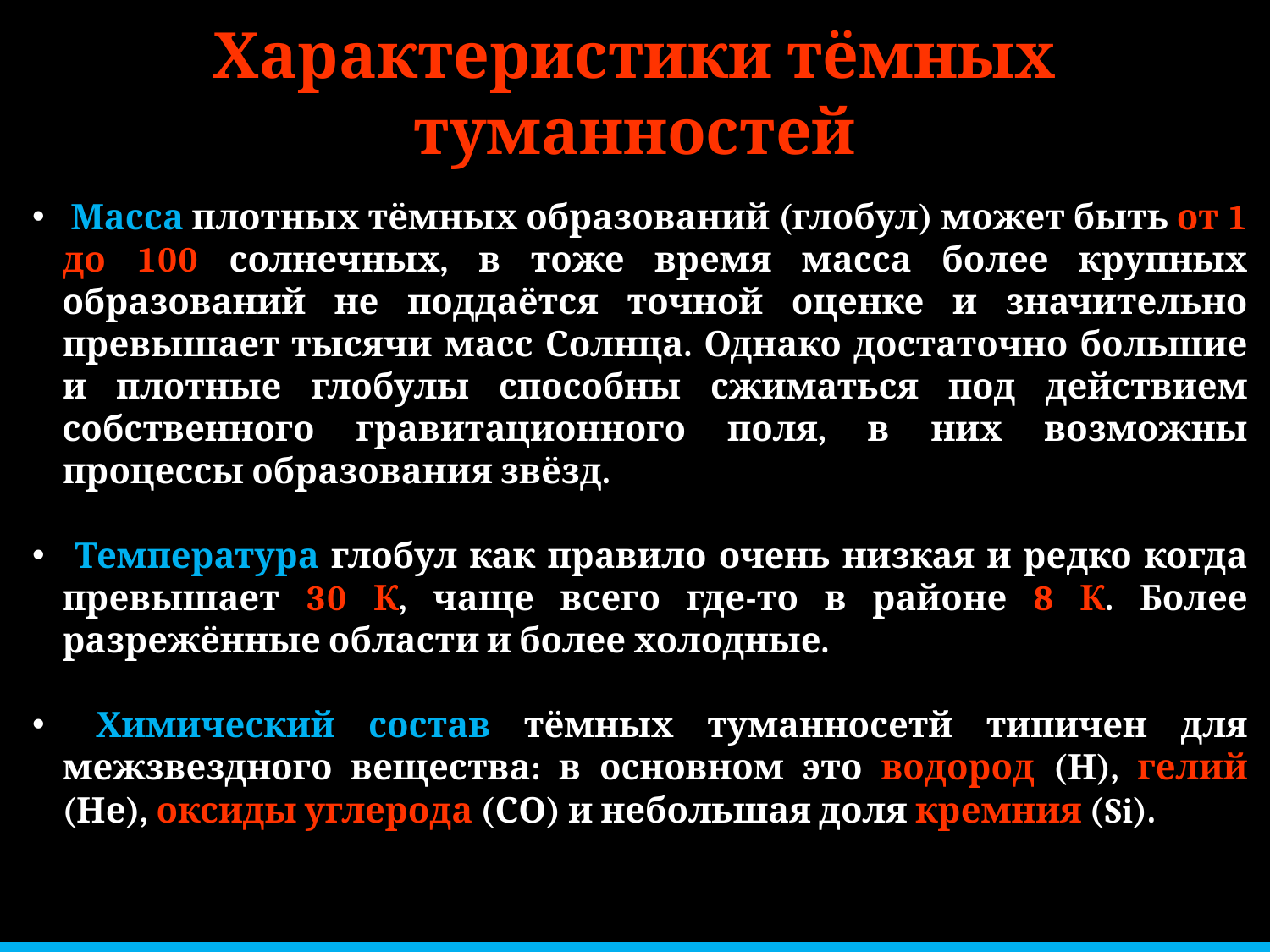

# Характеристики тёмных туманностей
 Масса плотных тёмных образований (глобул) может быть от 1 до 100 солнечных, в тоже время масса более крупных образований не поддаётся точной оценке и значительно превышает тысячи масс Солнца. Однако достаточно большие и плотные глобулы способны сжиматься под действием собственного гравитационного поля, в них возможны процессы образования звёзд.

 Температура глобул как правило очень низкая и редко когда превышает 30 К, чаще всего где-то в районе 8 К. Более разрежённые области и более холодные.

 Химический состав тёмных туманносетй типичен для межзвездного вещества: в основном это водород (Н), гелий (Не), оксиды углерода (СО) и небольшая доля кремния (Si).